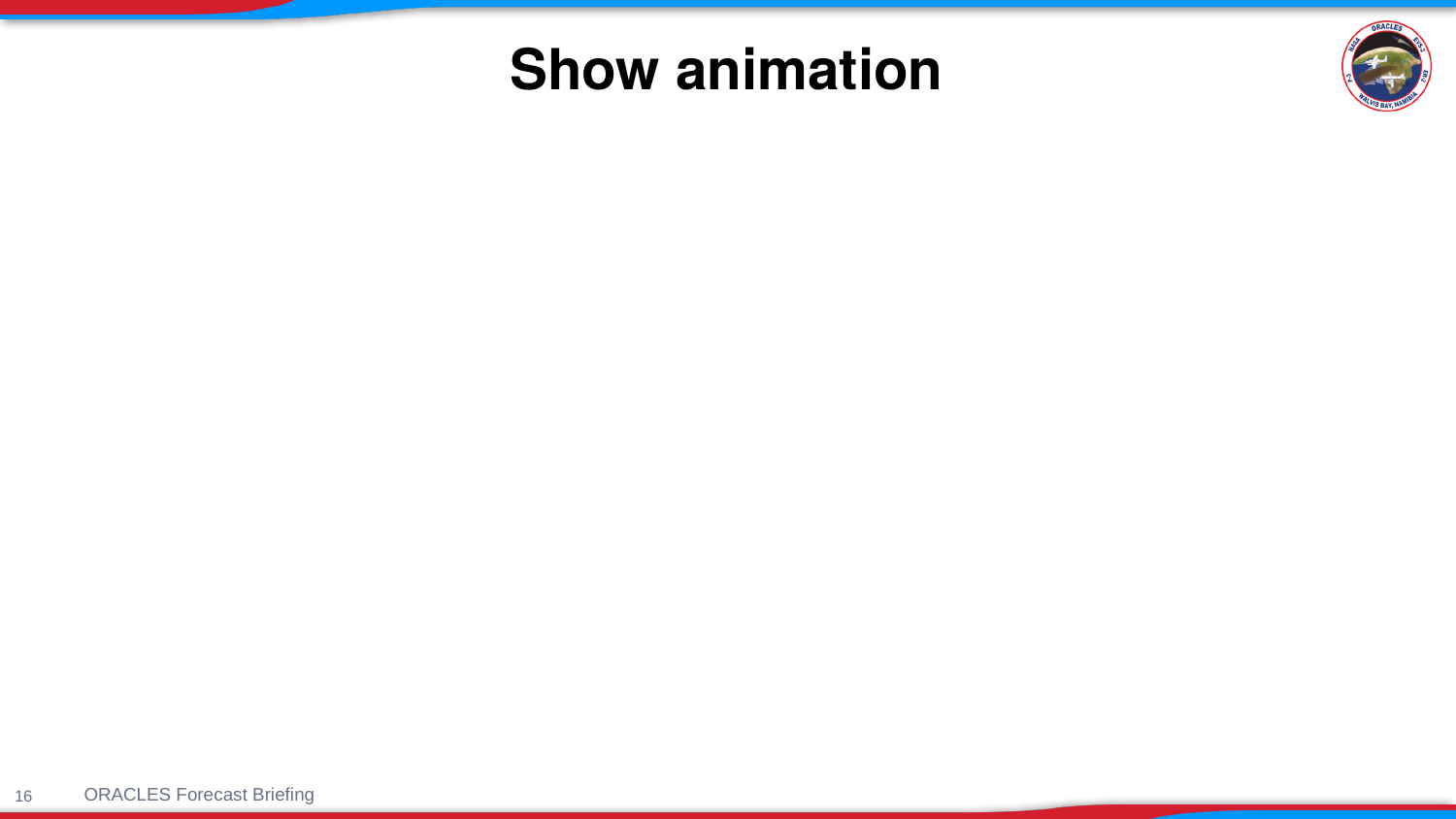

# Show animation

ORACLES Forecast Briefing
16